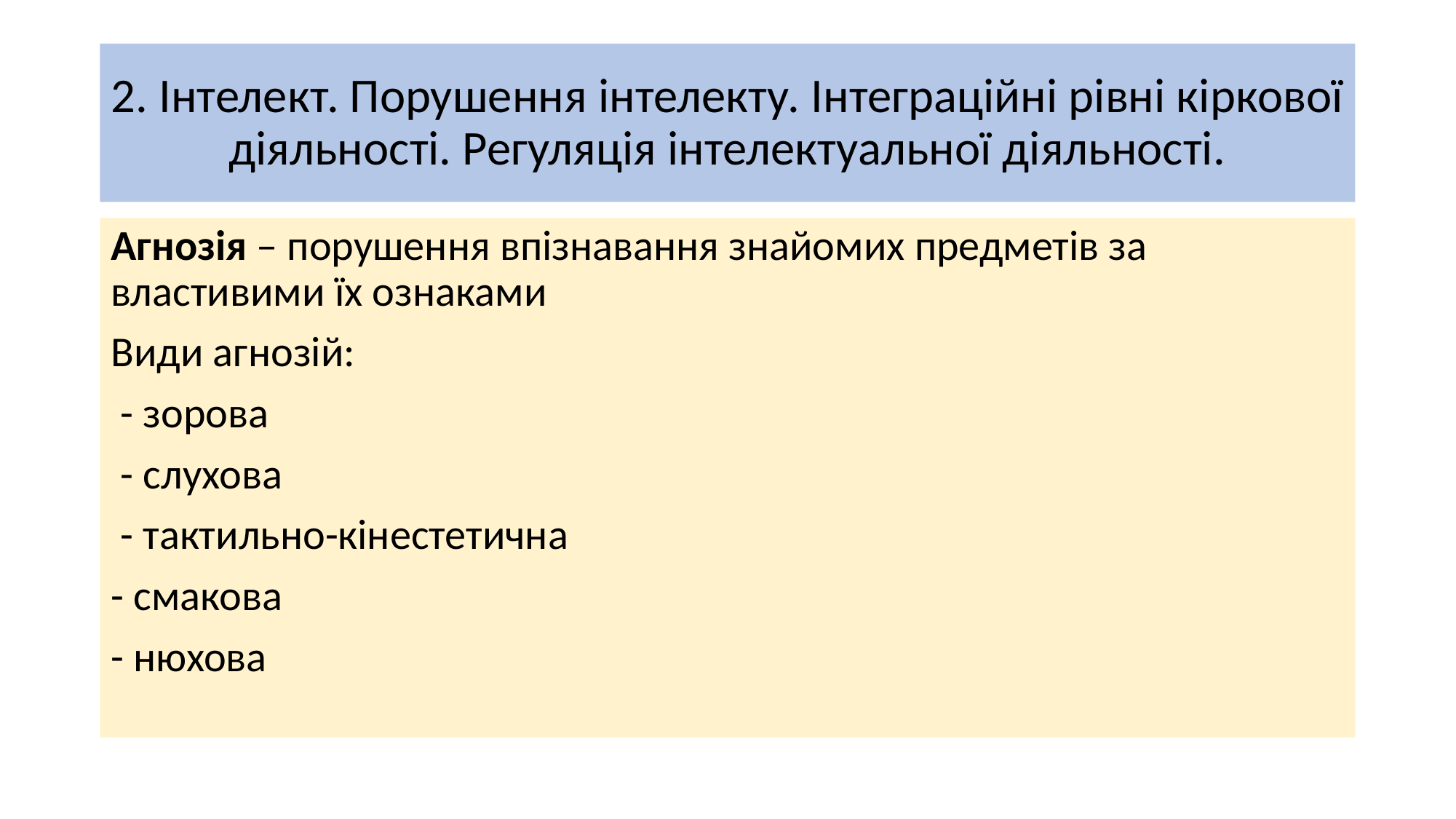

# 2. Інтелект. Порушення інтелекту. Інтеграційні рівні кіркової діяльності. Регуляція інтелектуальної діяльності.
Агнозія – порушення впізнавання знайомих предметів за властивими їх ознаками
Види агнозій:
 - зорова
 - слухова
 - тактильно-кінестетична
- смакова
- нюхова